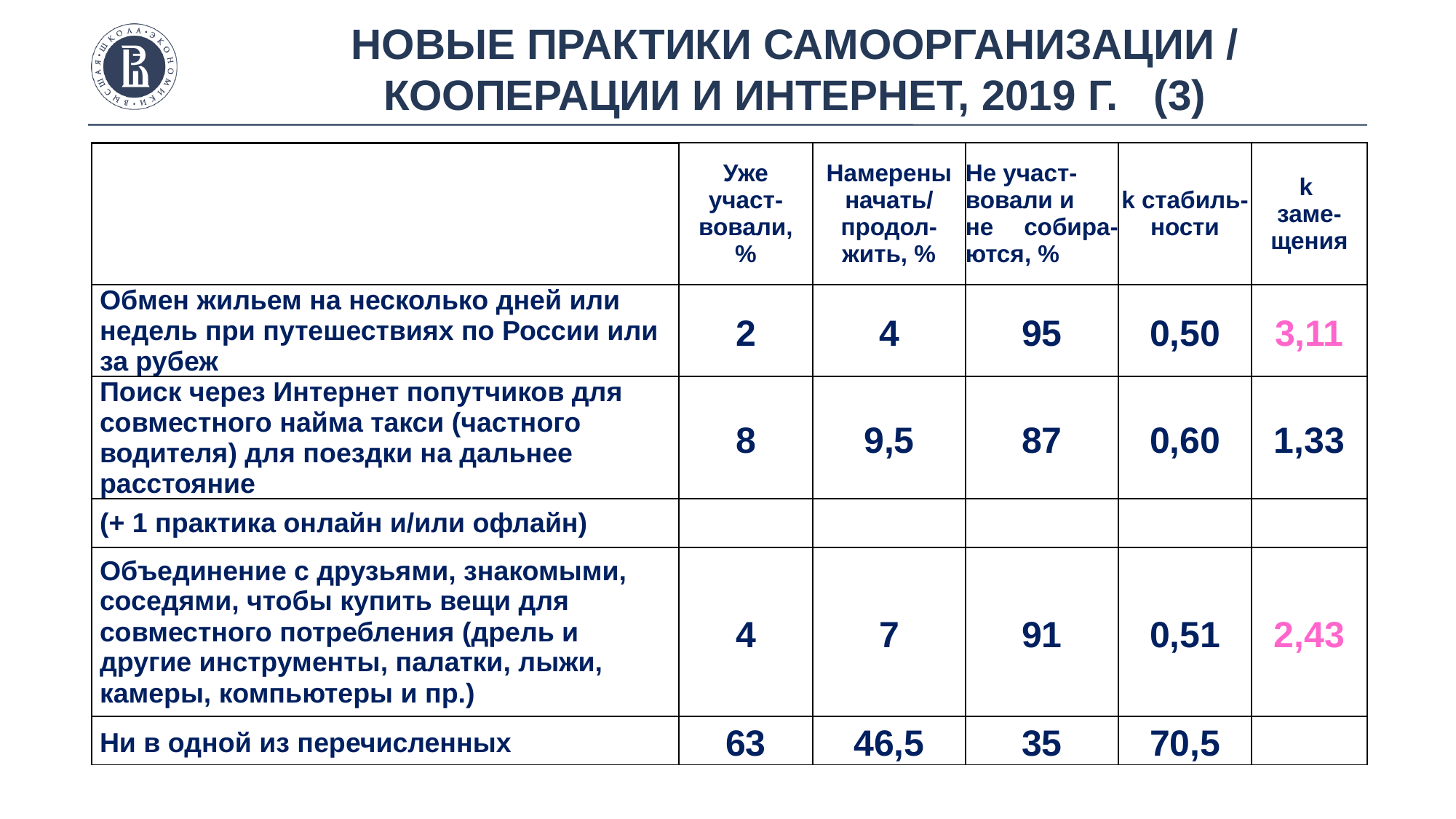

Новые практики самоорганизации / кооперации и Интернет, 2019 г.   (3)
|  | Уже участ-вовали, % | Намерены начать/ продол-жить, % | Не участ- вовали и не собира-ются, % | k стабиль-ности | k заме-щения |
| --- | --- | --- | --- | --- | --- |
| Обмен жильем на несколько дней или недель при путешествиях по России или за рубеж | 2 | 4 | 95 | 0,50 | 3,11 |
| Поиск через Интернет попутчиков для совместного найма такси (частного водителя) для поездки на дальнее расстояние | 8 | 9,5 | 87 | 0,60 | 1,33 |
| (+ 1 практика онлайн и/или офлайн) |  |  |  |  |  |
| Объединение с друзьями, знакомыми, соседями, чтобы купить вещи для совместного потребления (дрель и другие инструменты, палатки, лыжи, камеры, компьютеры и пр.) | 4 | 7 | 91 | 0,51 | 2,43 |
| Ни в одной из перечисленных | 63 | 46,5 | 35 | 70,5 |  |
фото
фото
фото
Высшая школа экономики, Москва, 2011